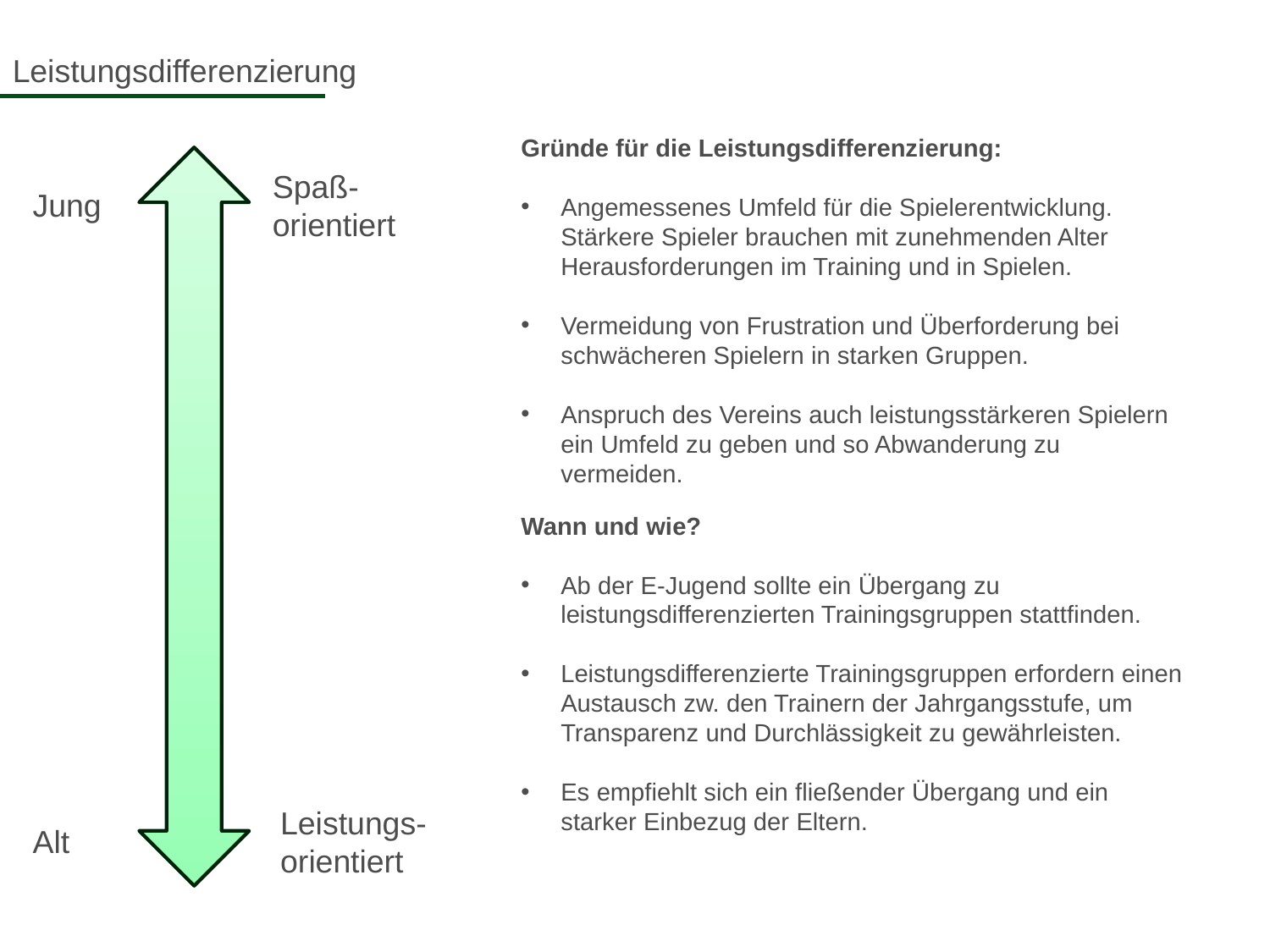

Leistungsdifferenzierung

Gründe für die Leistungsdifferenzierung:

Angemessenes Umfeld für die Spielerentwicklung. Stärkere Spieler brauchen mit zunehmenden Alter Herausforderungen im Training und in Spielen.

Vermeidung von Frustration und Überforderung bei schwächeren Spielern in starken Gruppen.

Anspruch des Vereins auch leistungsstärkeren Spielern ein Umfeld zu geben und so Abwanderung zu vermeiden.

Spaß-
orientiert
Jung
Wann und wie?

Ab der E-Jugend sollte ein Übergang zu leistungsdifferenzierten Trainingsgruppen stattfinden.

Leistungsdifferenzierte Trainingsgruppen erfordern einen Austausch zw. den Trainern der Jahrgangsstufe, um Transparenz und Durchlässigkeit zu gewährleisten.

Es empfiehlt sich ein fließender Übergang und ein starker Einbezug der Eltern.
Leistungs-
orientiert
Alt